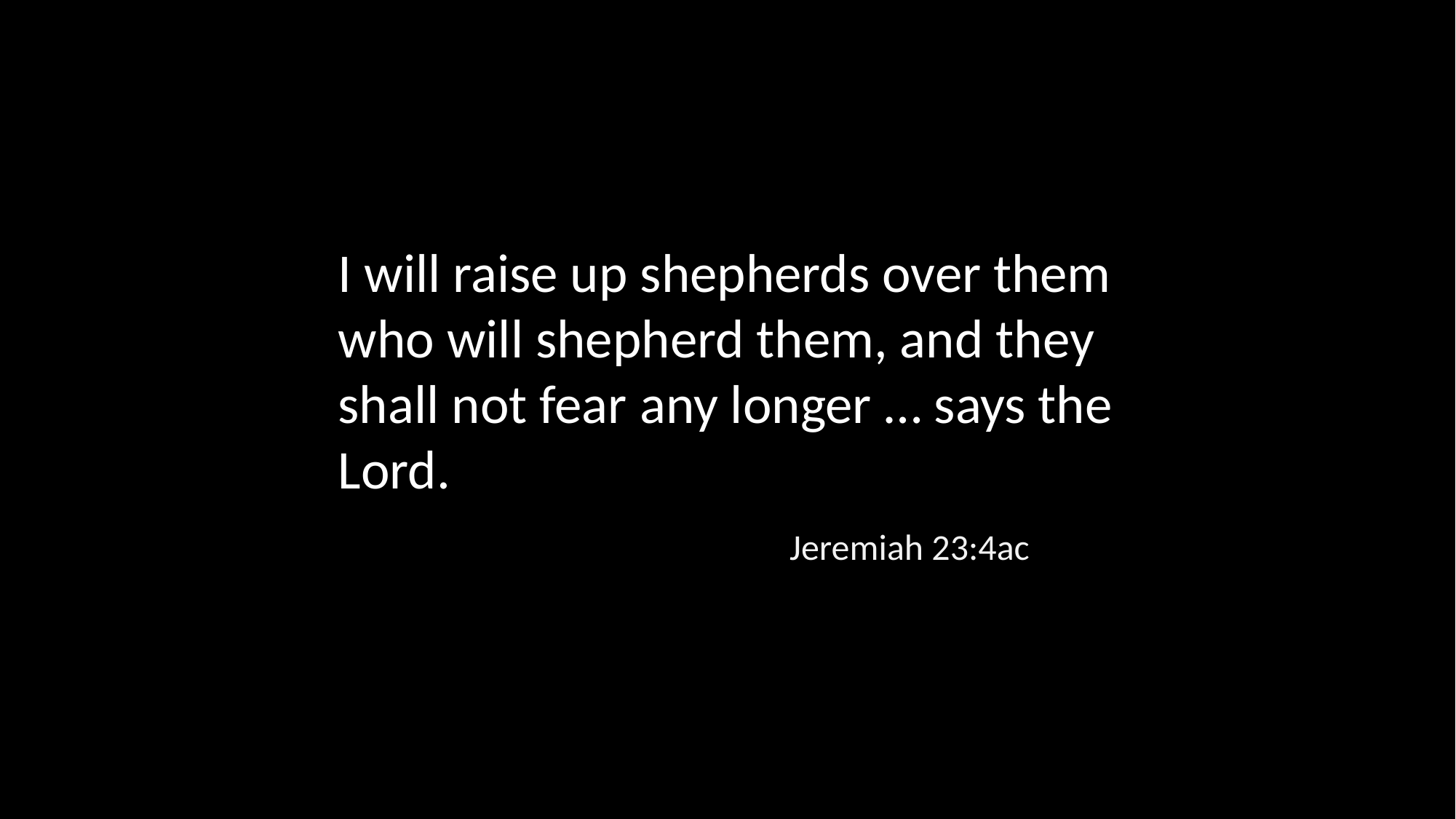

I will raise up shepherds over them who will shepherd them, and they shall not fear any longer … says the Lord.
Jeremiah 23:4ac